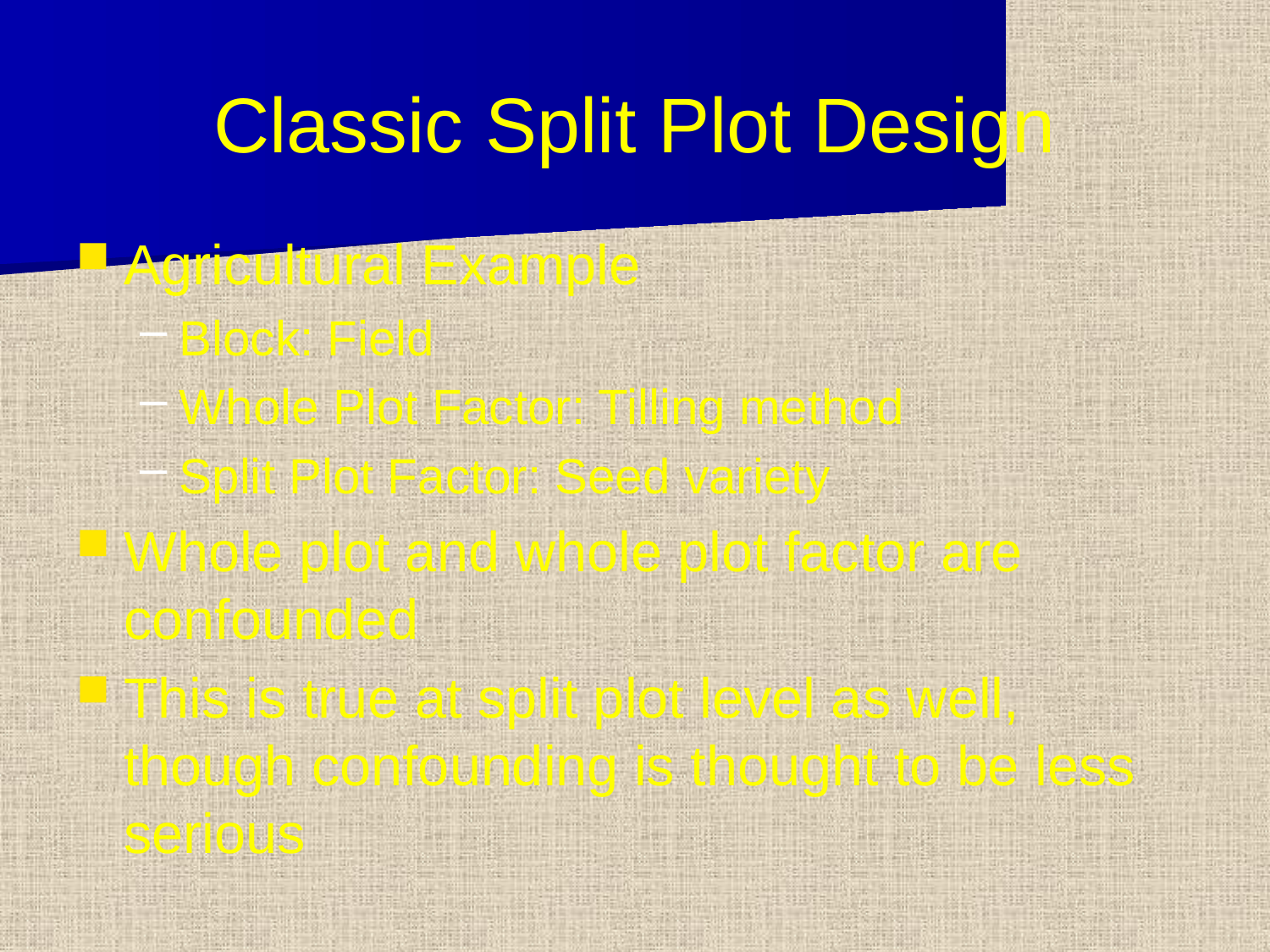

# Classic Split Plot Design
Agricultural Example
Block: Field
Whole Plot Factor: Tilling method
Split Plot Factor: Seed variety
Whole plot and whole plot factor are confounded
This is true at split plot level as well, though confounding is thought to be less serious